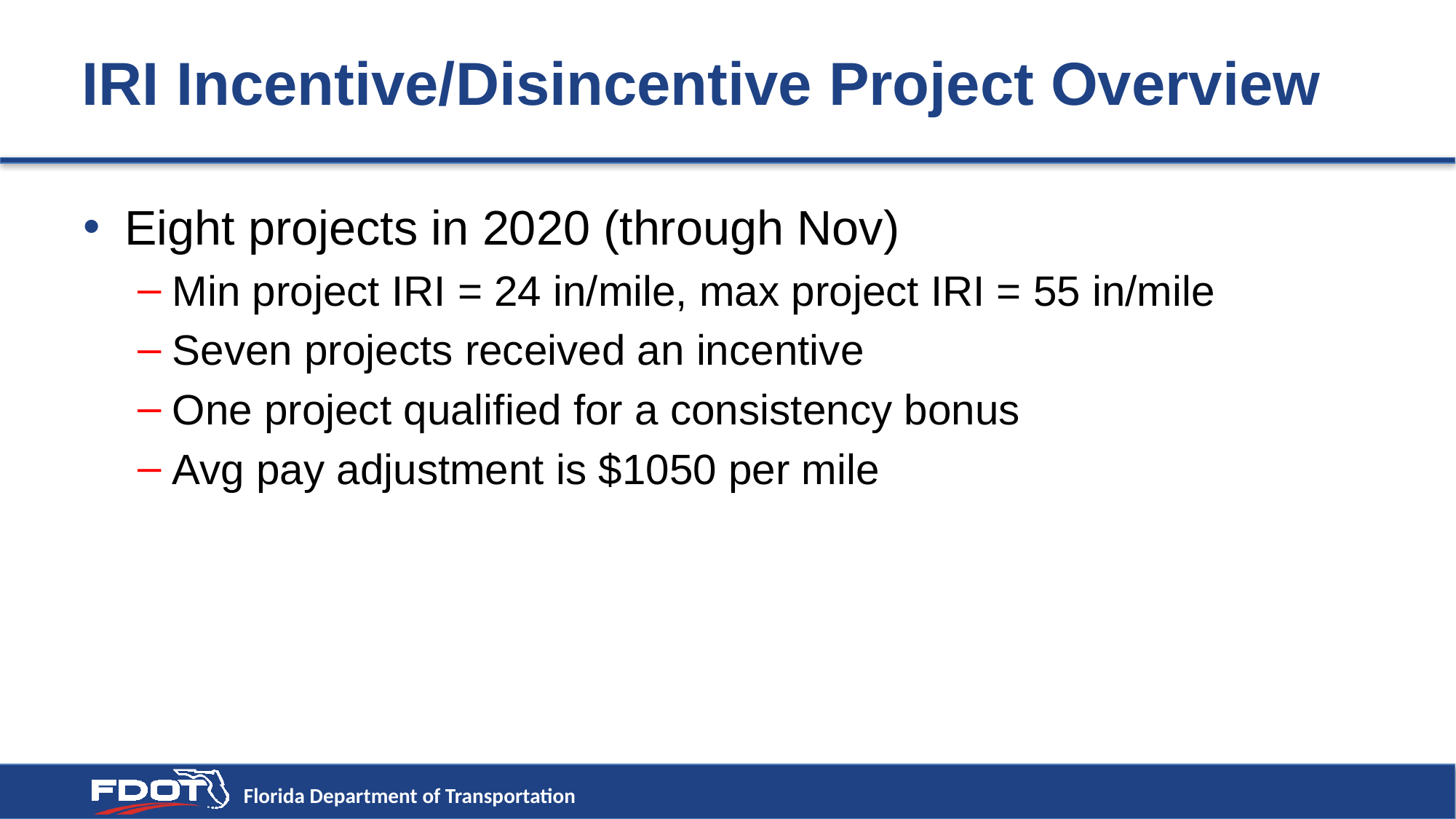

# IRI Incentive/Disincentive Project Overview
Eight projects in 2020 (through Nov)
Min project IRI = 24 in/mile, max project IRI = 55 in/mile
Seven projects received an incentive
One project qualified for a consistency bonus
Avg pay adjustment is $1050 per mile